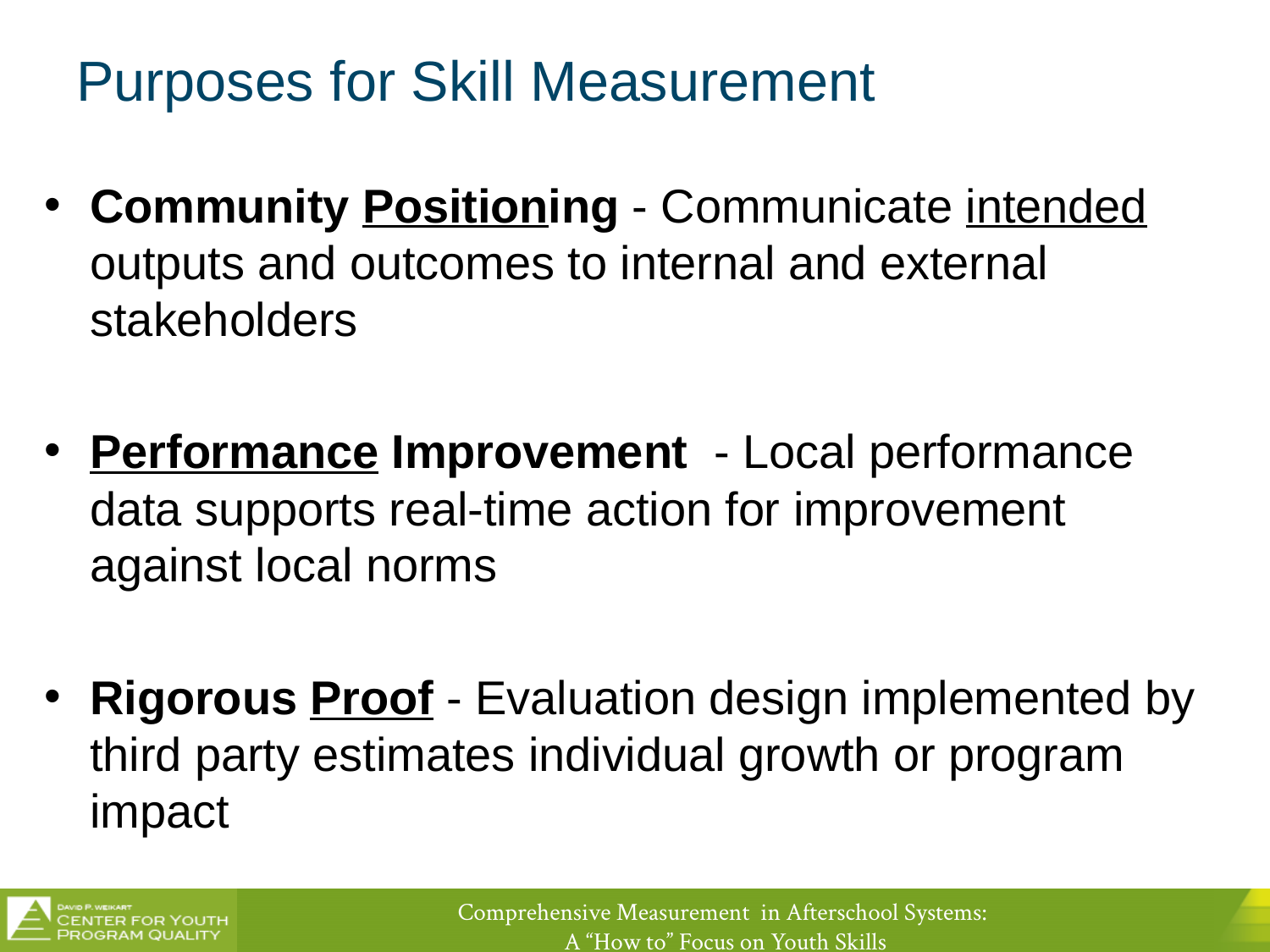

# Purposes for Skill Measurement
Community Positioning - Communicate intended outputs and outcomes to internal and external stakeholders

Performance Improvement  - Local performance data supports real-time action for improvement against local norms

Rigorous Proof - Evaluation design implemented by third party estimates individual growth or program impact